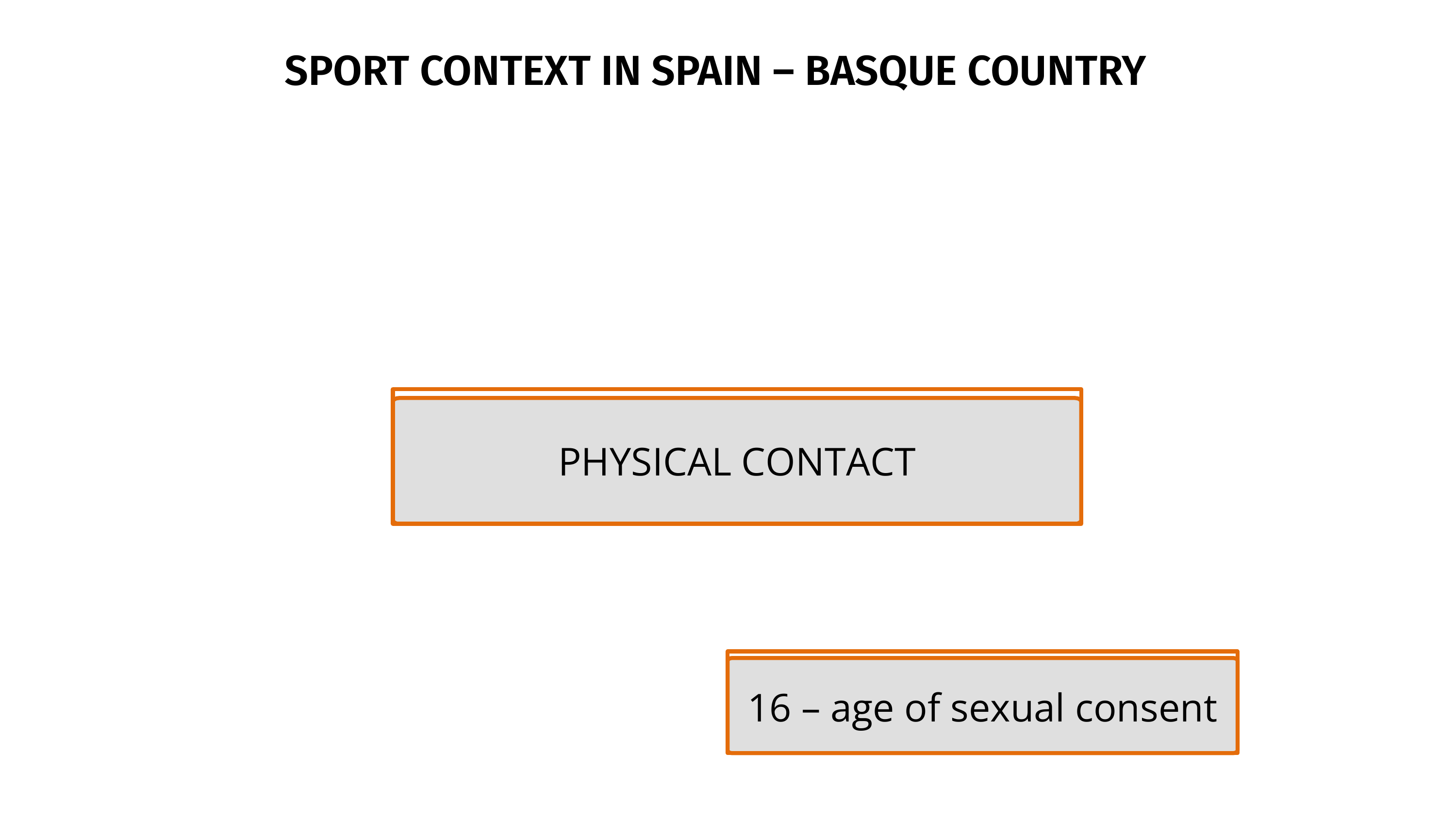

# SPORT CONTEXT IN SPAIN – BASQUE COUNTRY

PHYSICAL CONTACT

16 – age of sexual consent